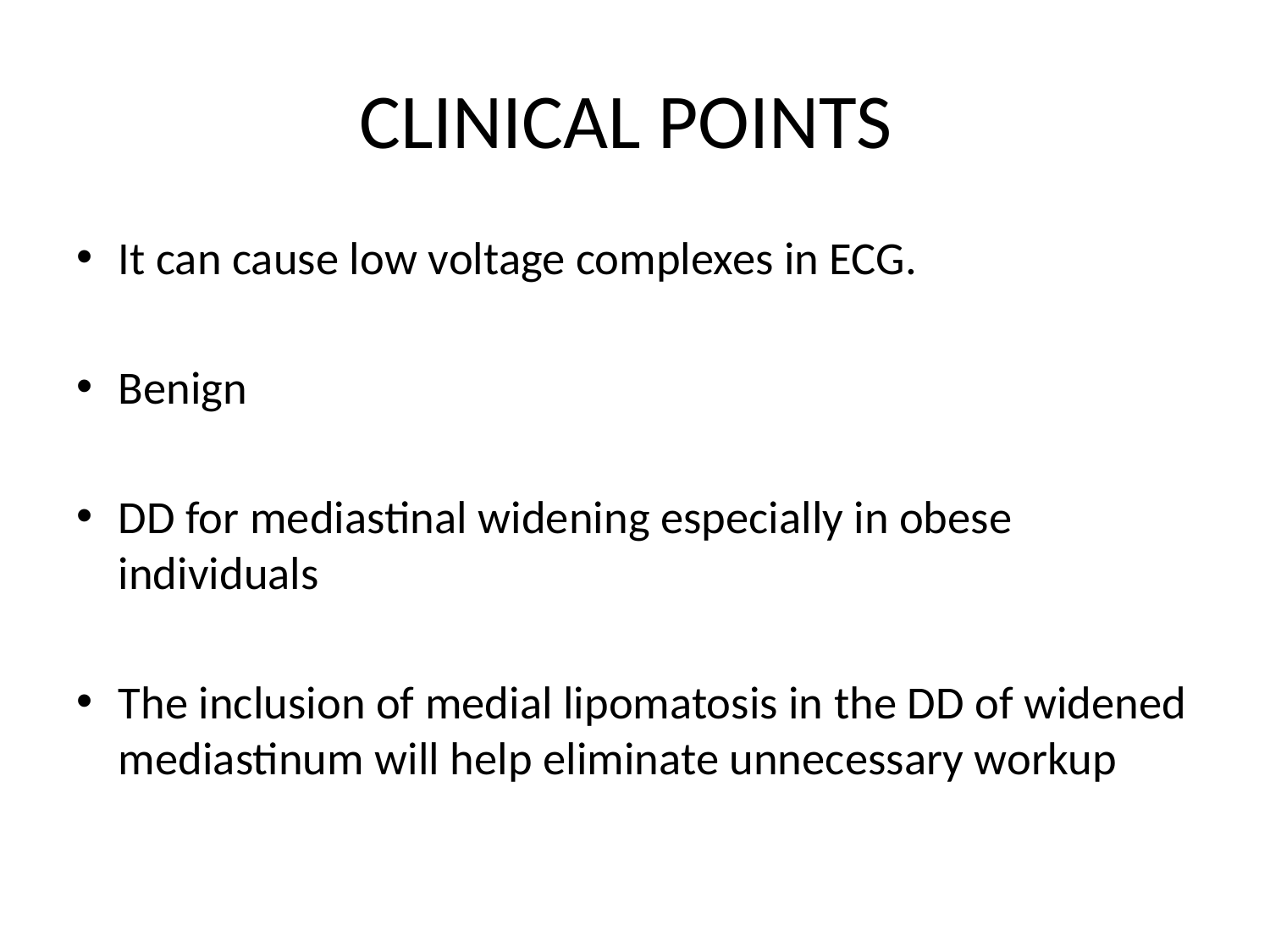

# CLINICAL POINTS
It can cause low voltage complexes in ECG.

Benign

DD for mediastinal widening especially in obese individuals

The inclusion of medial lipomatosis in the DD of widened mediastinum will help eliminate unnecessary workup